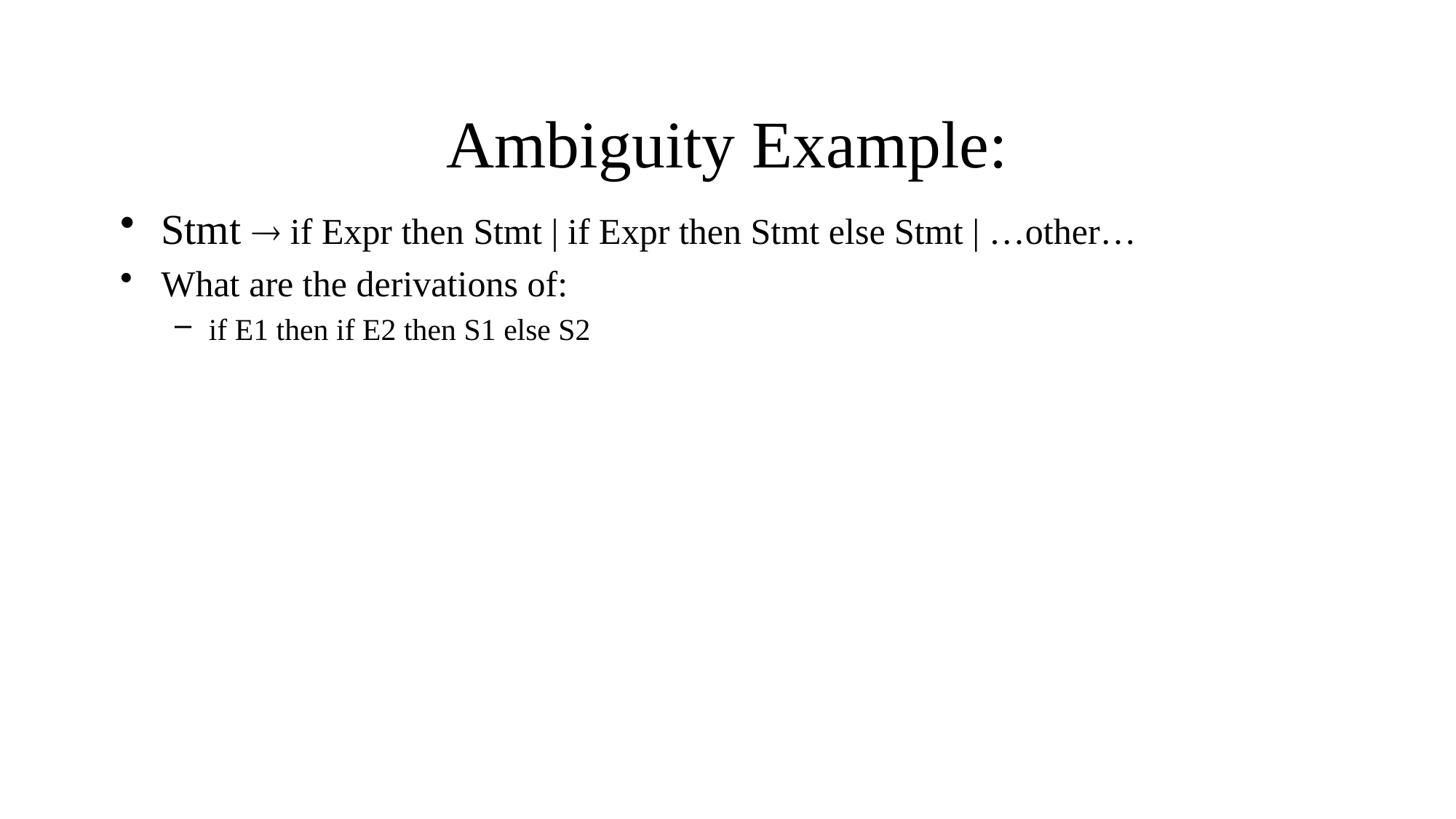

# Ambiguity Example:
Stmt → if Expr then Stmt | if Expr then Stmt else Stmt | …other…
What are the derivations of:
if E1 then if E2 then S1 else S2